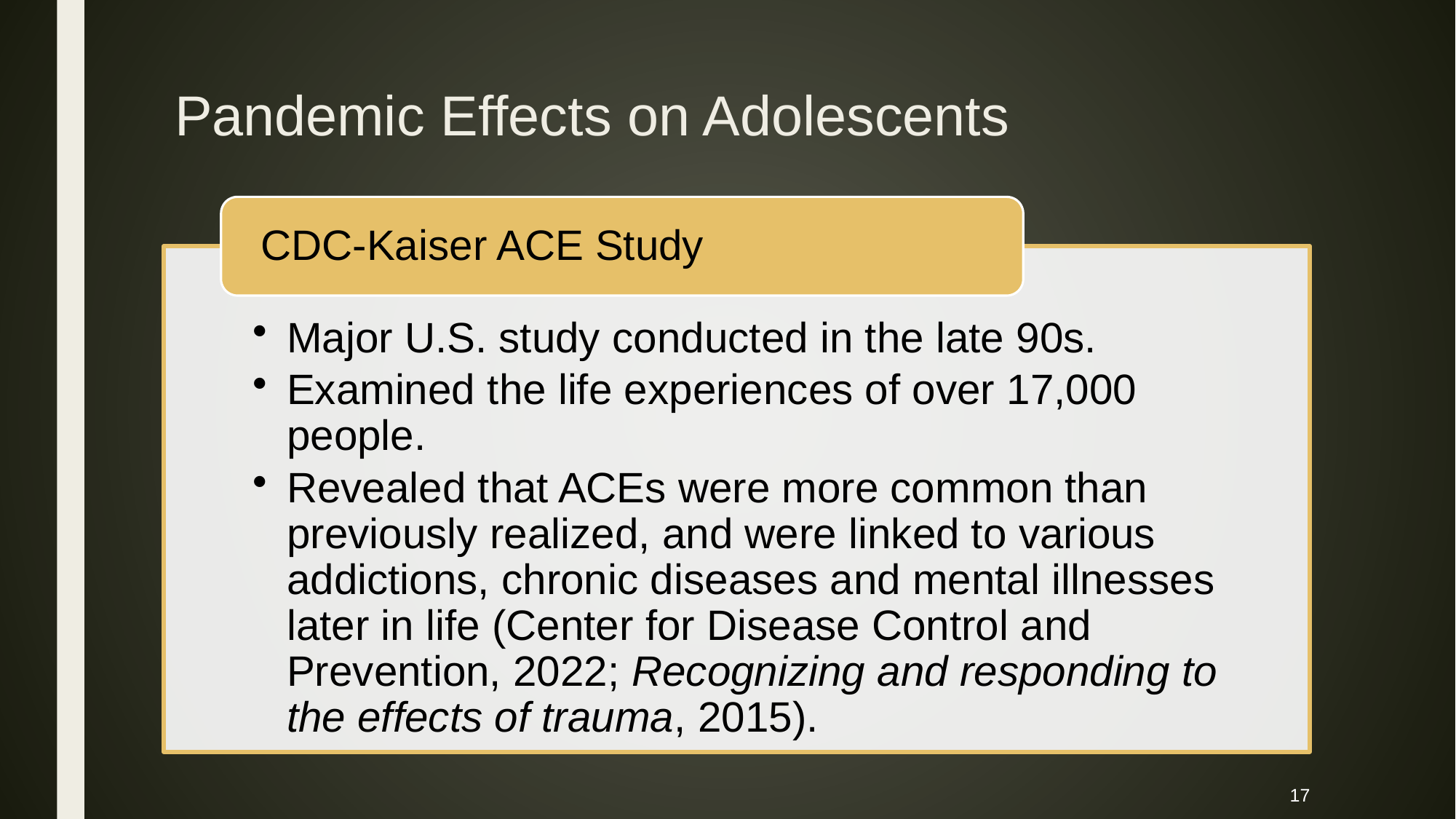

# Pandemic Effects on Adolescents
Major U.S. study conducted in the late 90s.
Examined the life experiences of over 17,000 people.
Revealed that ACEs were more common than previously realized, and were linked to various addictions, chronic diseases and mental illnesses later in life (Center for Disease Control and Prevention, 2022; Recognizing and responding to the effects of trauma, 2015).
CDC-Kaiser ACE Study
17